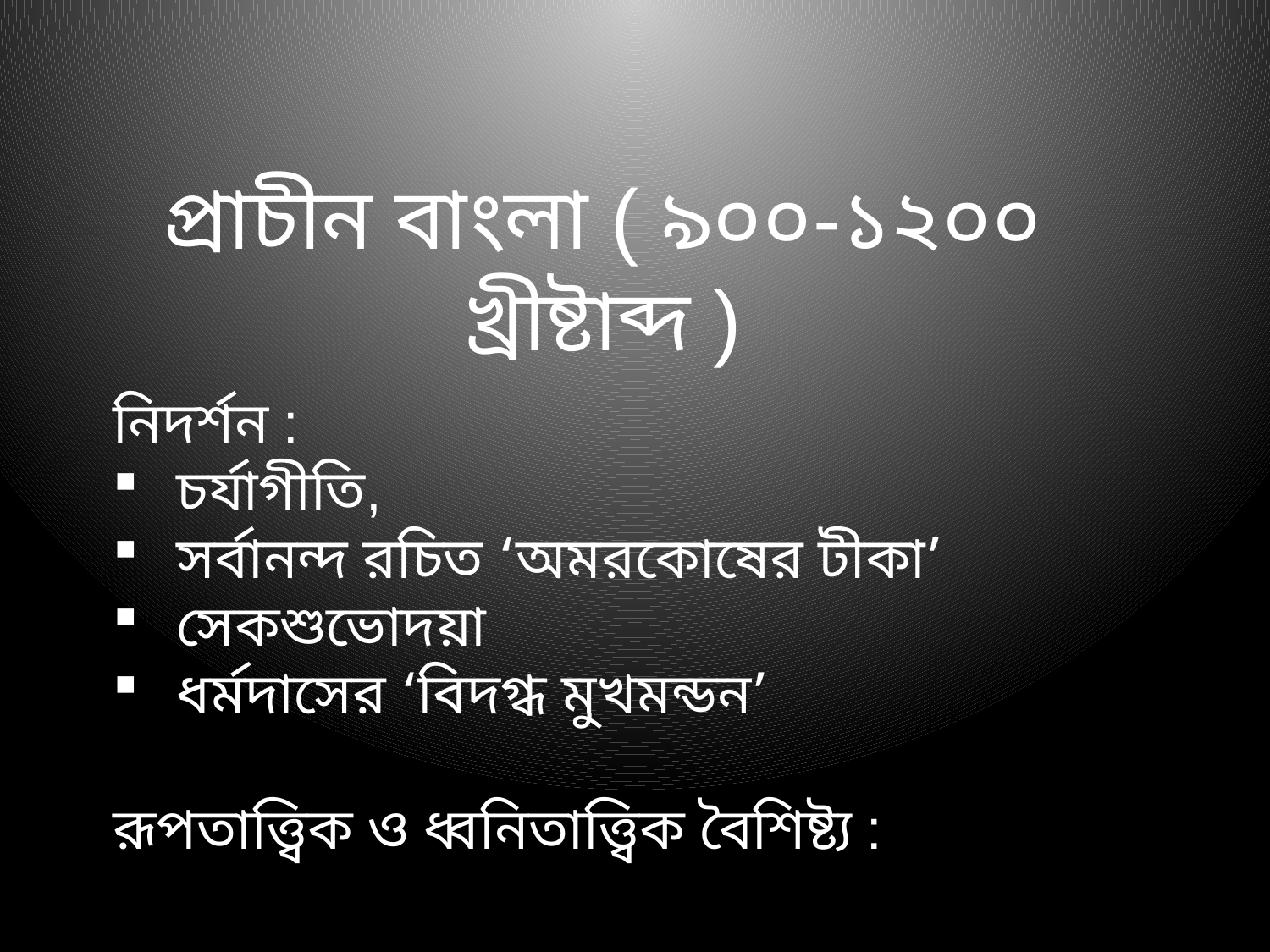

প্রাচীন বাংলা ( ৯০০-১২০০ খ্রীষ্টাব্দ )
নিদর্শন :
চর্যাগীতি,
সর্বানন্দ রচিত ‘অমরকোষের টীকা’
সেকশুভোদয়া
ধর্মদাসের ‘বিদগ্ধ মুখমন্ডন’

রূপতাত্ত্বিক ও ধ্বনিতাত্ত্বিক বৈশিষ্ট্য :